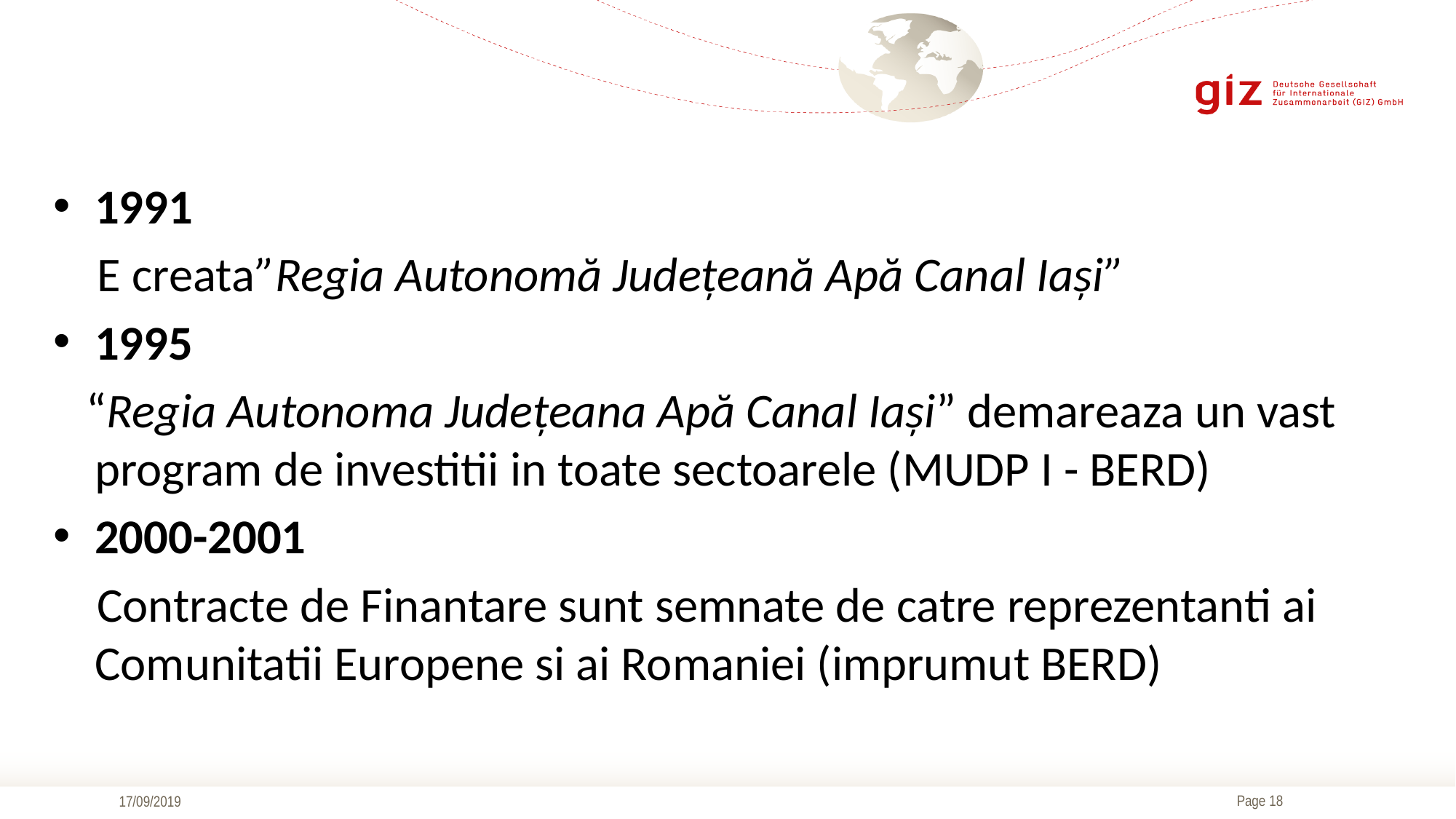

1991
    E creata”Regia Autonomă Județeană Apă Canal Iași”
1995
   “Regia Autonoma Județeana Apă Canal Iași” demareaza un vast program de investitii in toate sectoarele (MUDP I - BERD)
2000-2001
Contracte de Finantare sunt semnate de catre reprezentanti ai Comunitatii Europene si ai Romaniei (imprumut BERD)
17/09/2019